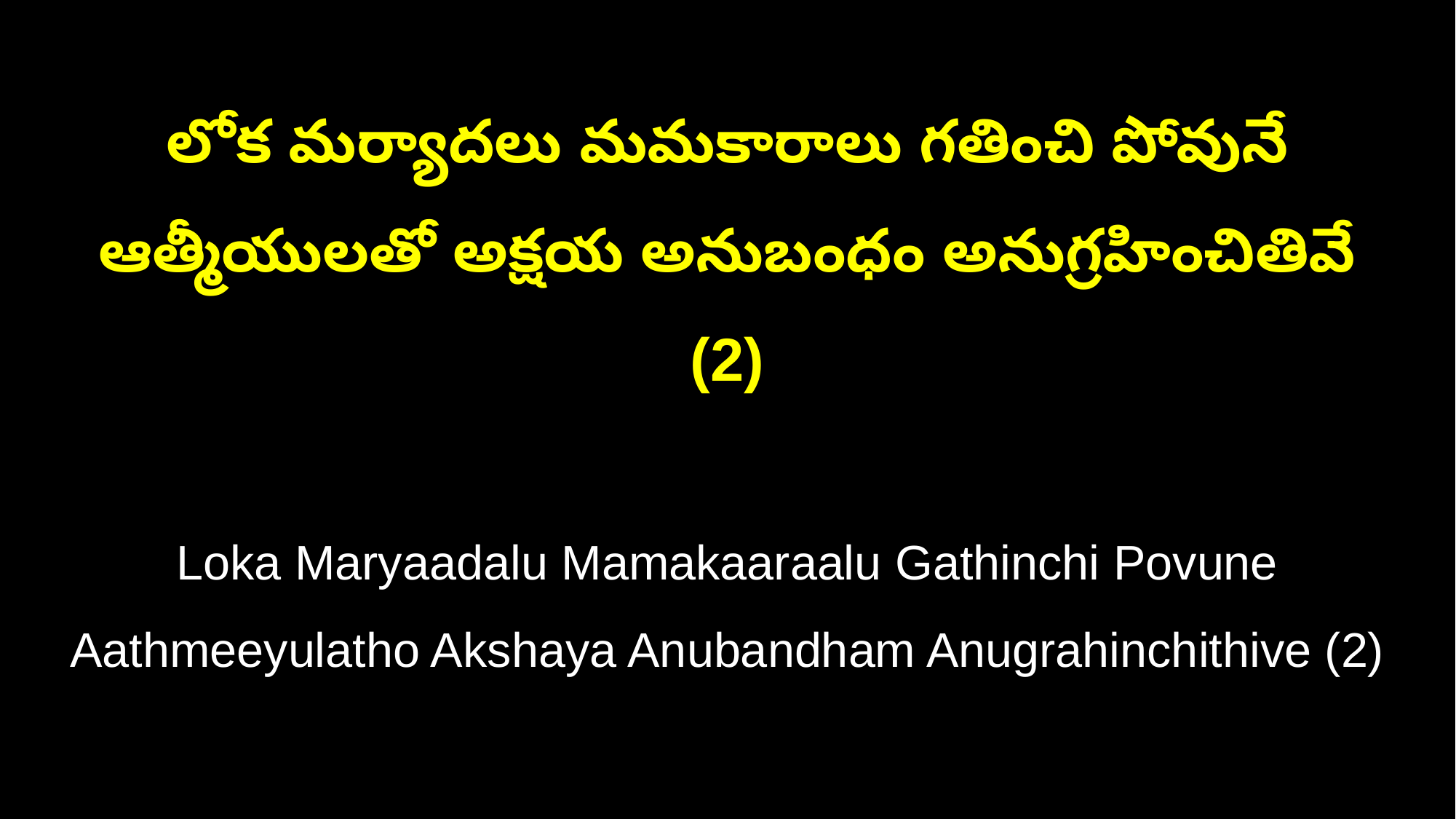

లోక మర్యాదలు మమకారాలు గతించి పోవునే
ఆత్మీయులతో అక్షయ అనుబంధం అనుగ్రహించితివే (2)
Loka Maryaadalu Mamakaaraalu Gathinchi Povune
Aathmeeyulatho Akshaya Anubandham Anugrahinchithive (2)